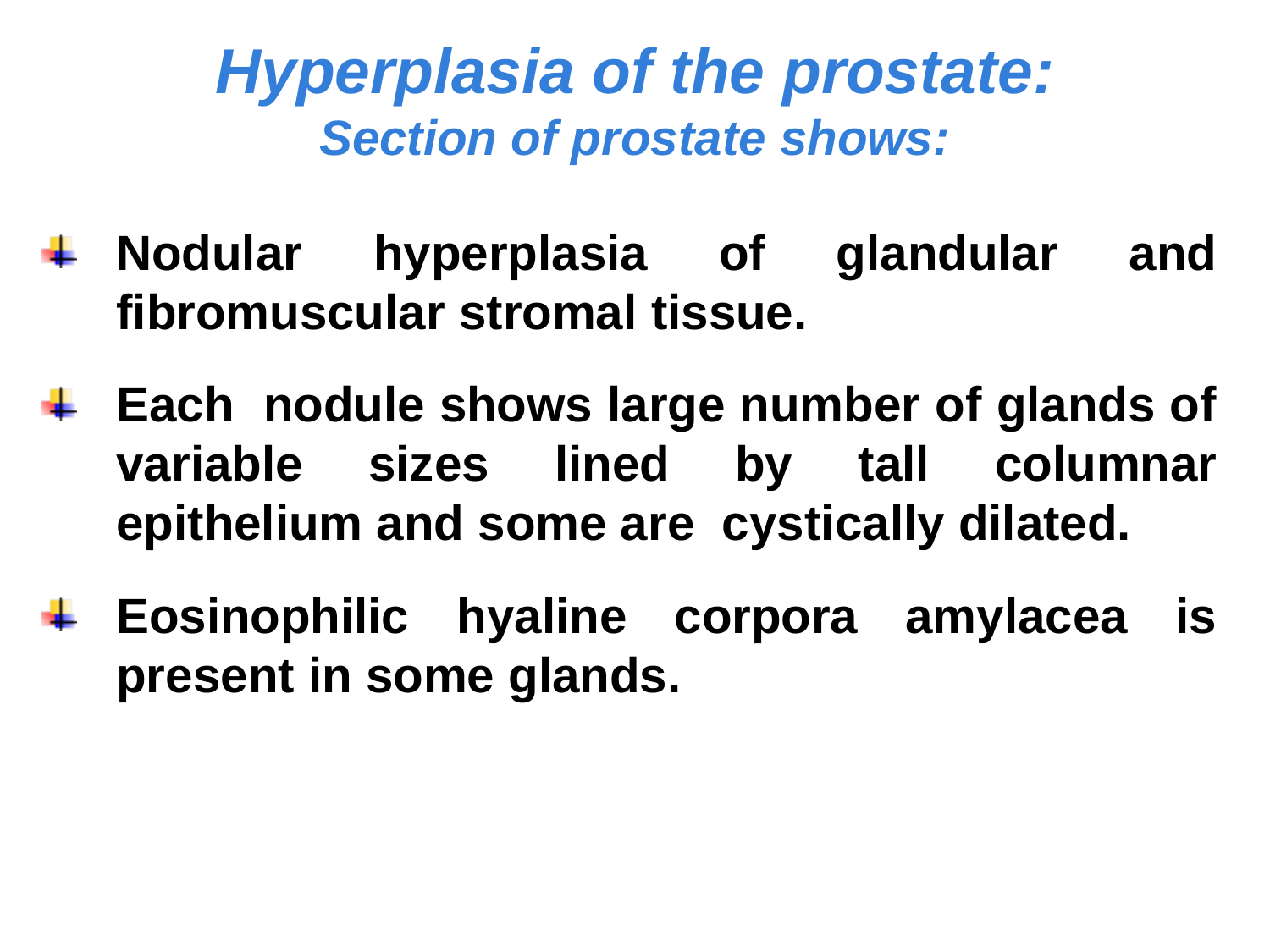

# Hyperplasia of the prostate: Section of prostate shows:
Nodular hyperplasia of glandular and fibromuscular stromal tissue.

Each  nodule shows large number of glands of variable sizes lined by tall columnar epithelium and some are  cystically dilated.

Eosinophilic hyaline corpora amylacea is present in some glands.